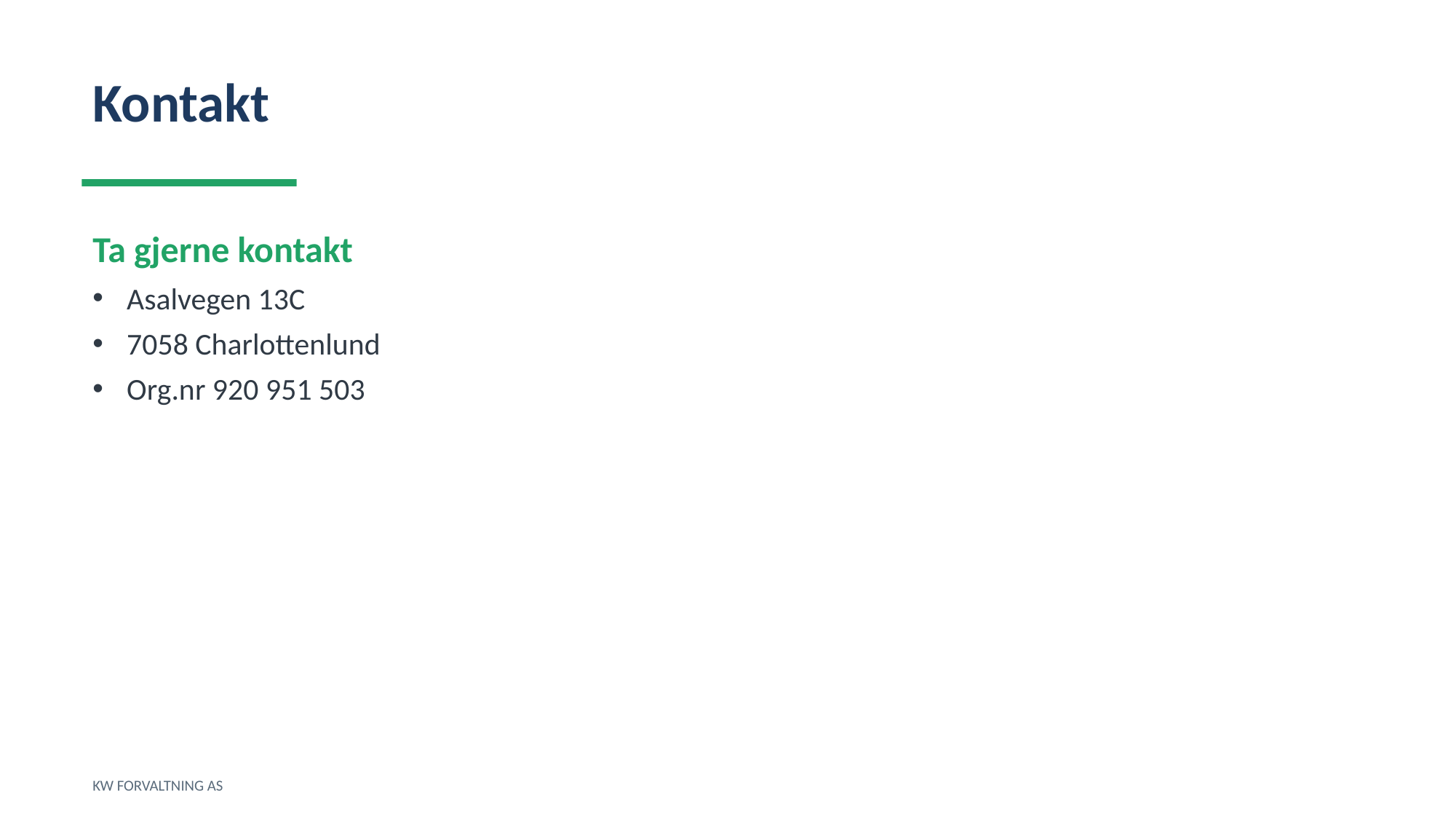

Kontakt

Ta gjerne kontakt
Asalvegen 13C
7058 Charlottenlund
Org.nr 920 951 503
KW FORVALTNING AS